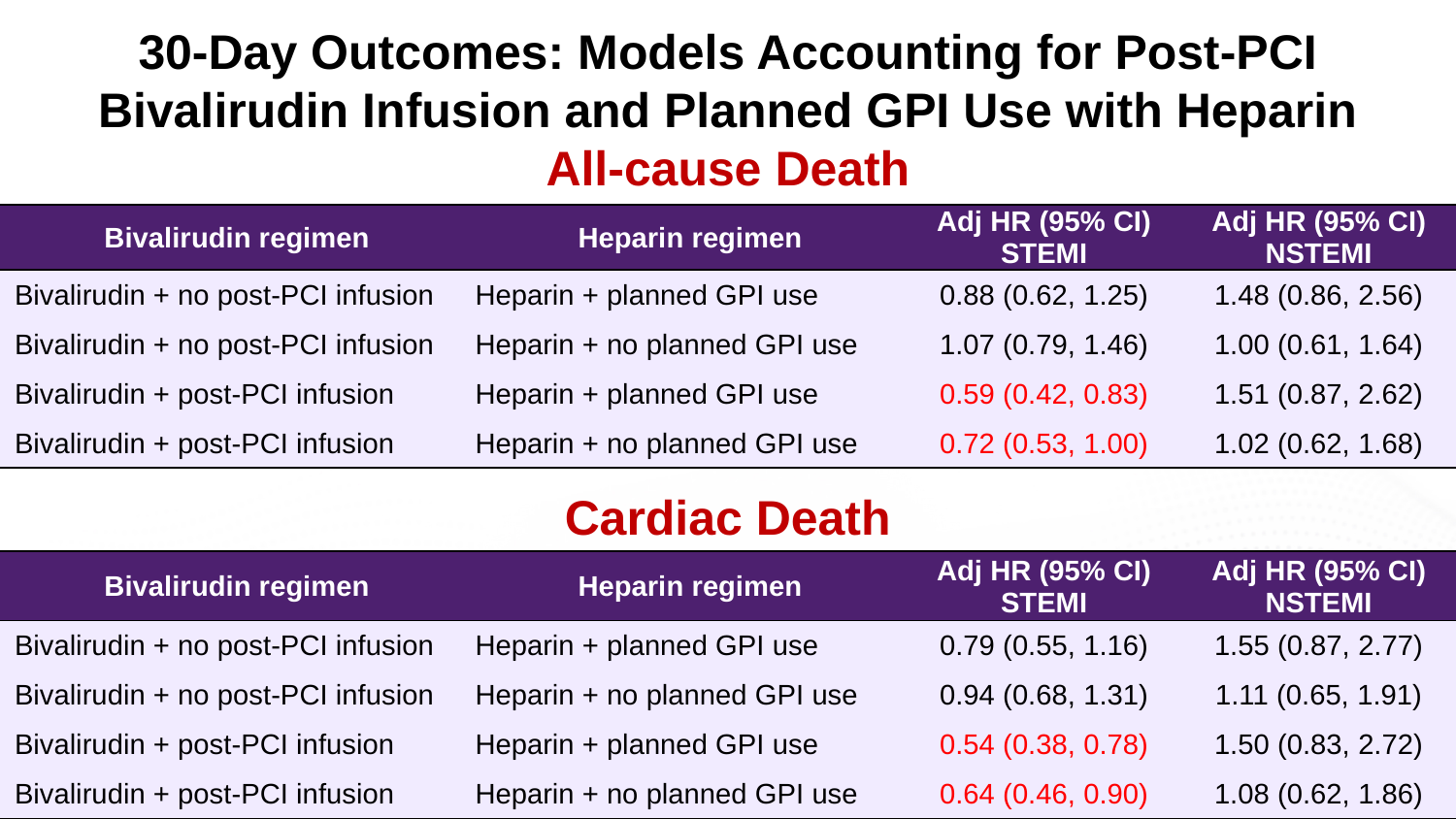

# 30-Day Outcomes: Models Accounting for Post-PCI Bivalirudin Infusion and Planned GPI Use with Heparin All-cause Death
| Bivalirudin regimen | Heparin regimen | Adj HR (95% CI) STEMI | Adj HR (95% CI) NSTEMI |
| --- | --- | --- | --- |
| Bivalirudin + no post-PCI infusion | Heparin + planned GPI use | 0.88 (0.62, 1.25) | 1.48 (0.86, 2.56) |
| Bivalirudin + no post-PCI infusion | Heparin + no planned GPI use | 1.07 (0.79, 1.46) | 1.00 (0.61, 1.64) |
| Bivalirudin + post-PCI infusion | Heparin + planned GPI use | 0.59 (0.42, 0.83) | 1.51 (0.87, 2.62) |
| Bivalirudin + post-PCI infusion | Heparin + no planned GPI use | 0.72 (0.53, 1.00) | 1.02 (0.62, 1.68) |
Cardiac Death
| Bivalirudin regimen | Heparin regimen | Adj HR (95% CI) STEMI | Adj HR (95% CI) NSTEMI |
| --- | --- | --- | --- |
| Bivalirudin + no post-PCI infusion | Heparin + planned GPI use | 0.79 (0.55, 1.16) | 1.55 (0.87, 2.77) |
| Bivalirudin + no post-PCI infusion | Heparin + no planned GPI use | 0.94 (0.68, 1.31) | 1.11 (0.65, 1.91) |
| Bivalirudin + post-PCI infusion | Heparin + planned GPI use | 0.54 (0.38, 0.78) | 1.50 (0.83, 2.72) |
| Bivalirudin + post-PCI infusion | Heparin + no planned GPI use | 0.64 (0.46, 0.90) | 1.08 (0.62, 1.86) |